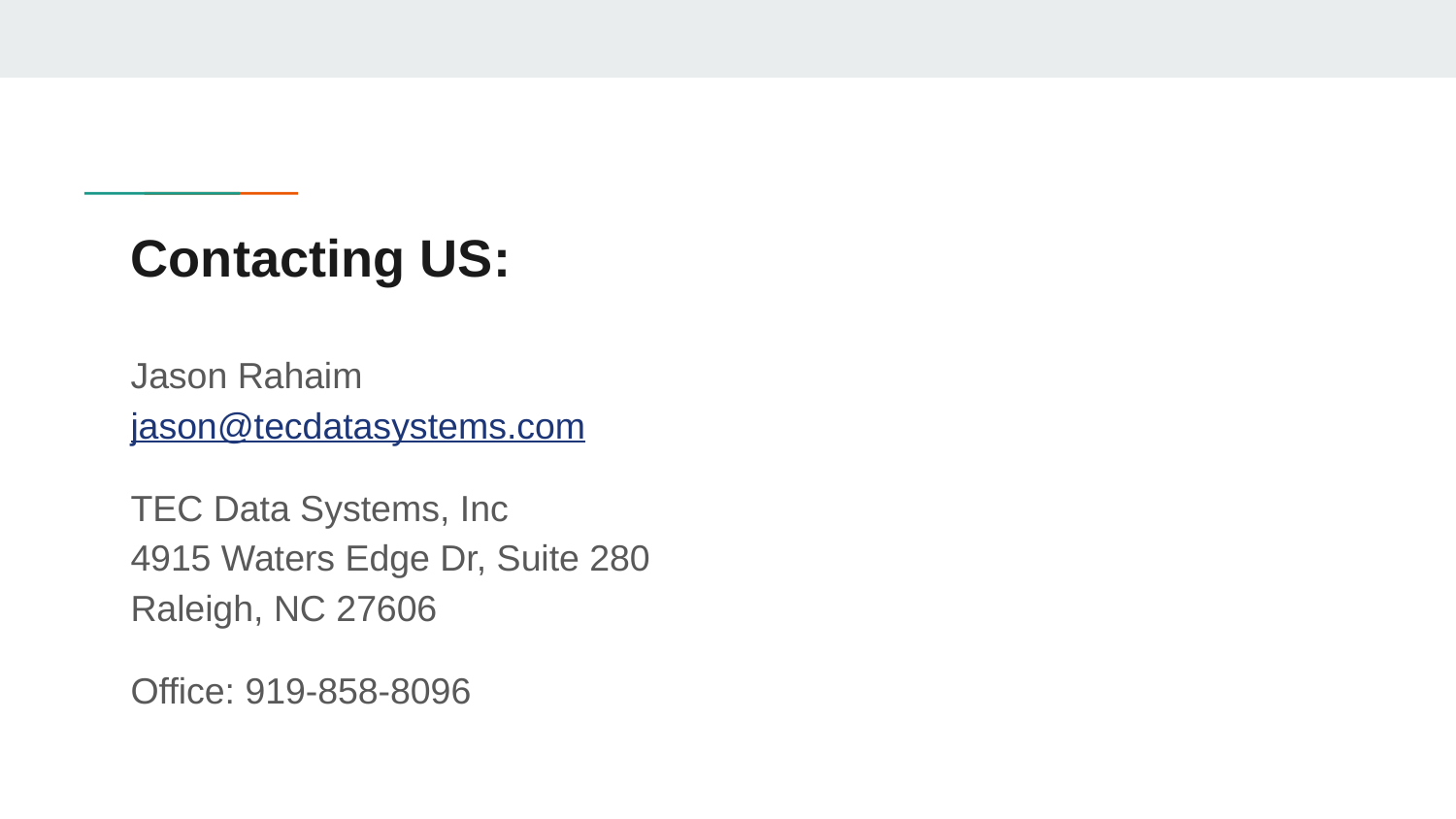

# Contacting US:
Jason Rahaim
jason@tecdatasystems.com
TEC Data Systems, Inc
4915 Waters Edge Dr, Suite 280
Raleigh, NC 27606
Office: 919-858-8096